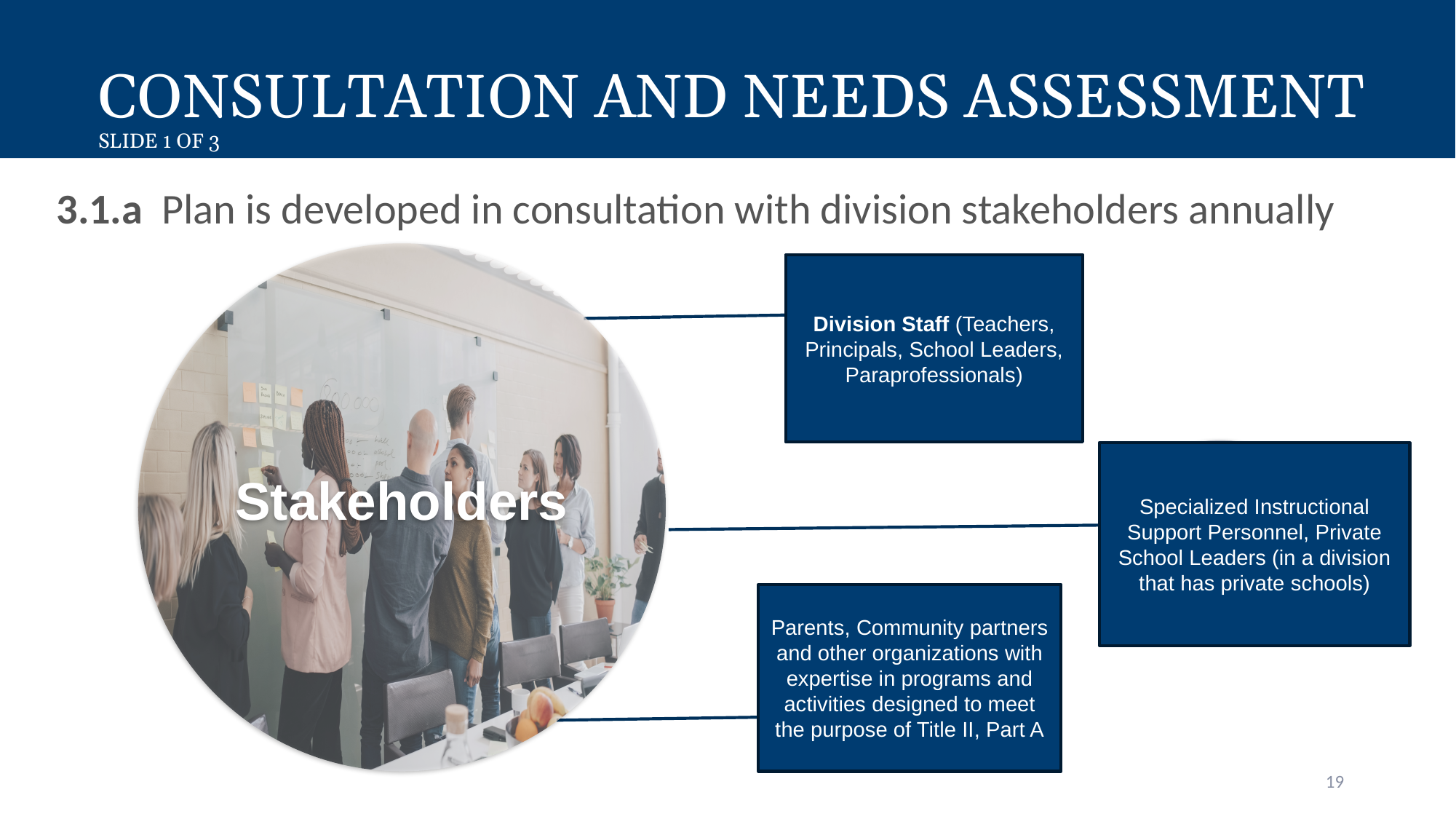

# Consultation and Needs Assessment slide 1 of 3
3.1.a  Plan is developed in consultation with division stakeholders annually

Stakeholders

Paraprofessionals
Paraprofessionals
Division Staff (Teachers, Principals, School Leaders, Paraprofessionals)
Specialized Instructional Support Personnel, Private School Leaders (in a division that has private schools)
Parents, Community partners and other organizations with expertise in programs and activities designed to meet the purpose of Title II, Part A
19